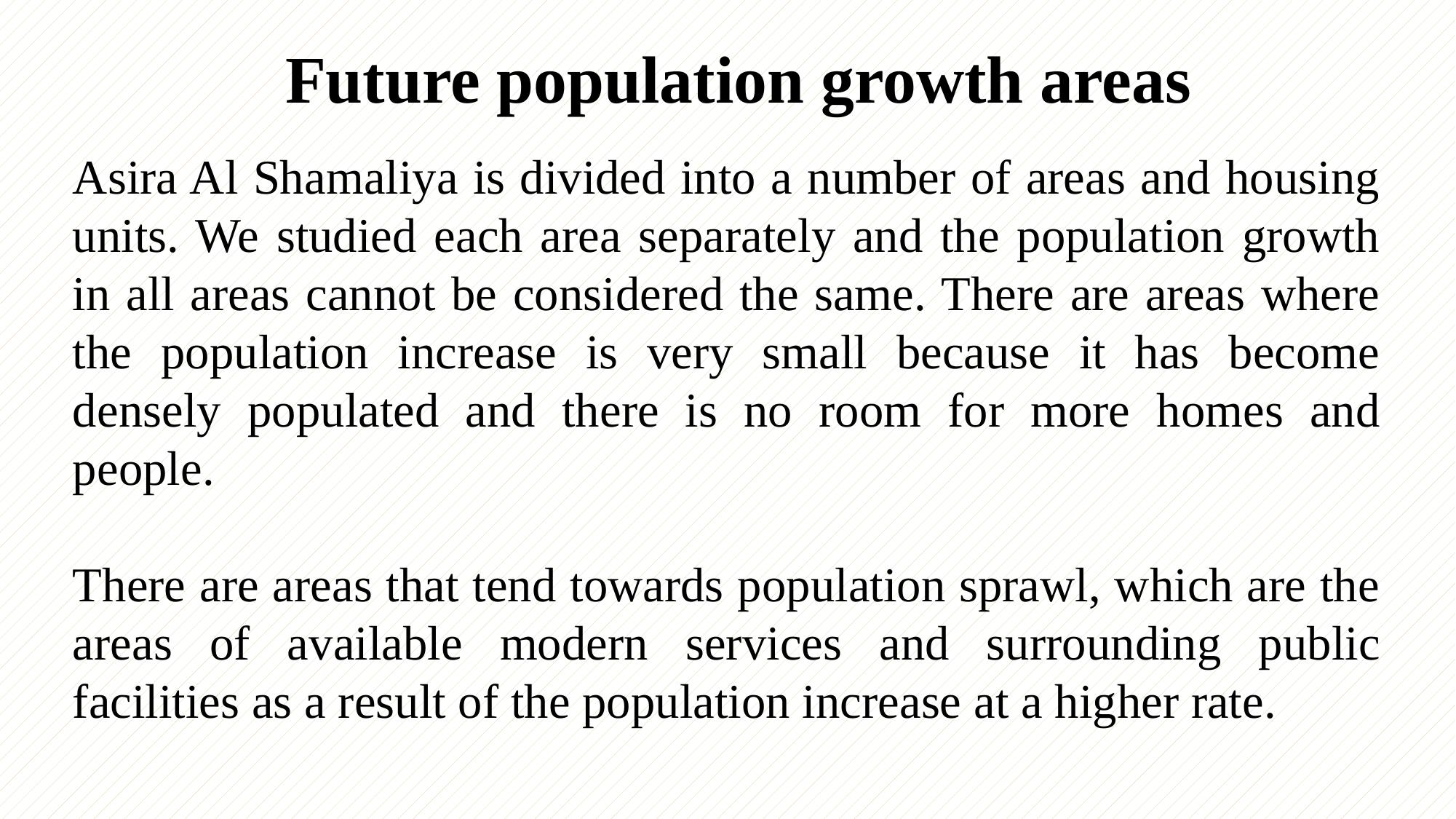

# Future population growth areas
Asira Al Shamaliya is divided into a number of areas and housing units. We studied each area separately and the population growth in all areas cannot be considered the same. There are areas where the population increase is very small because it has become densely populated and there is no room for more homes and people.

There are areas that tend towards population sprawl, which are the areas of available modern services and surrounding public facilities as a result of the population increase at a higher rate.